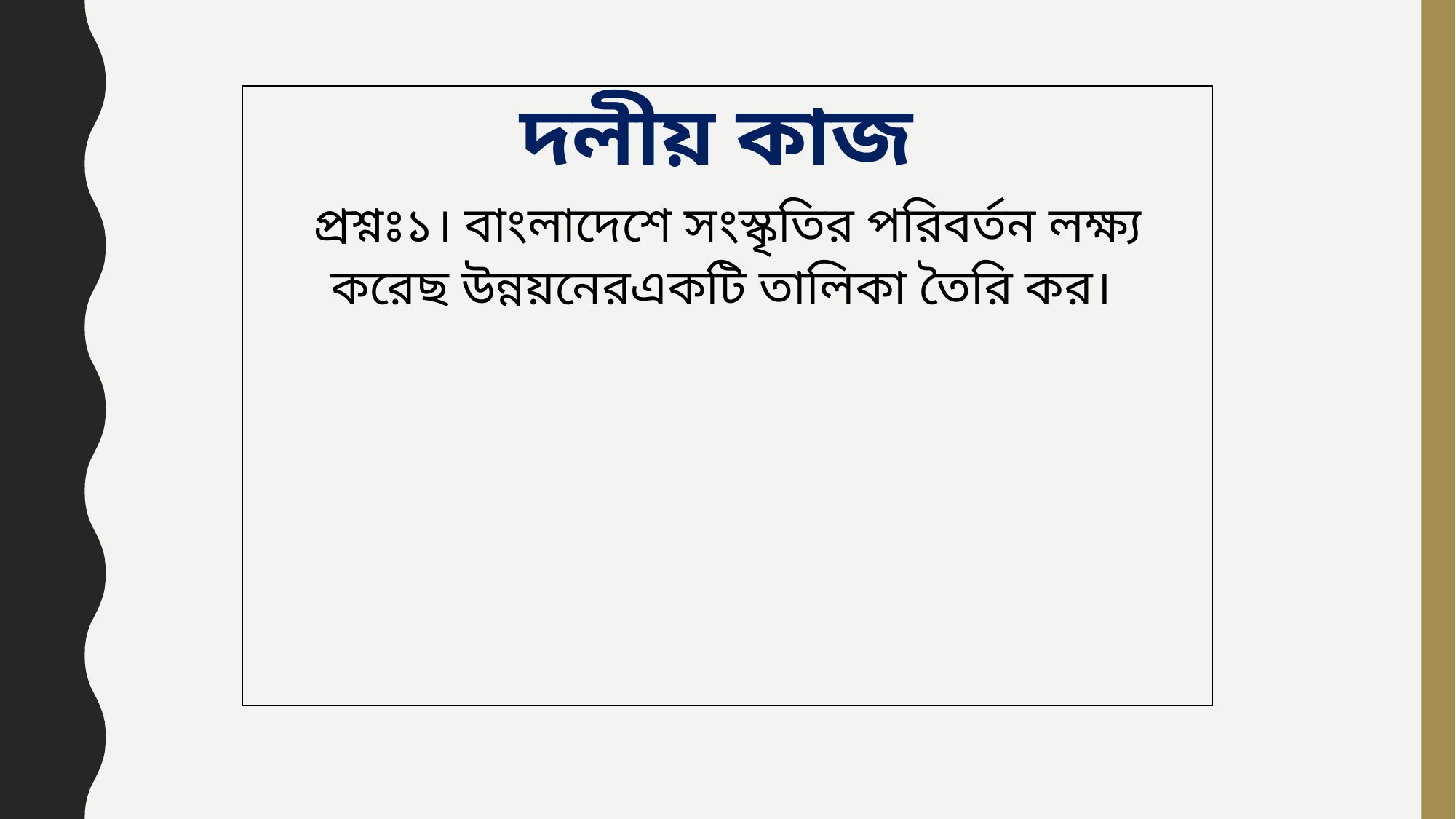

| দলীয় কাজ প্রশ্নঃ১। বাংলাদেশে সংস্কৃতির পরিবর্তন লক্ষ্য করেছ উন্নয়নেরএকটি তালিকা তৈরি কর। |
| --- |